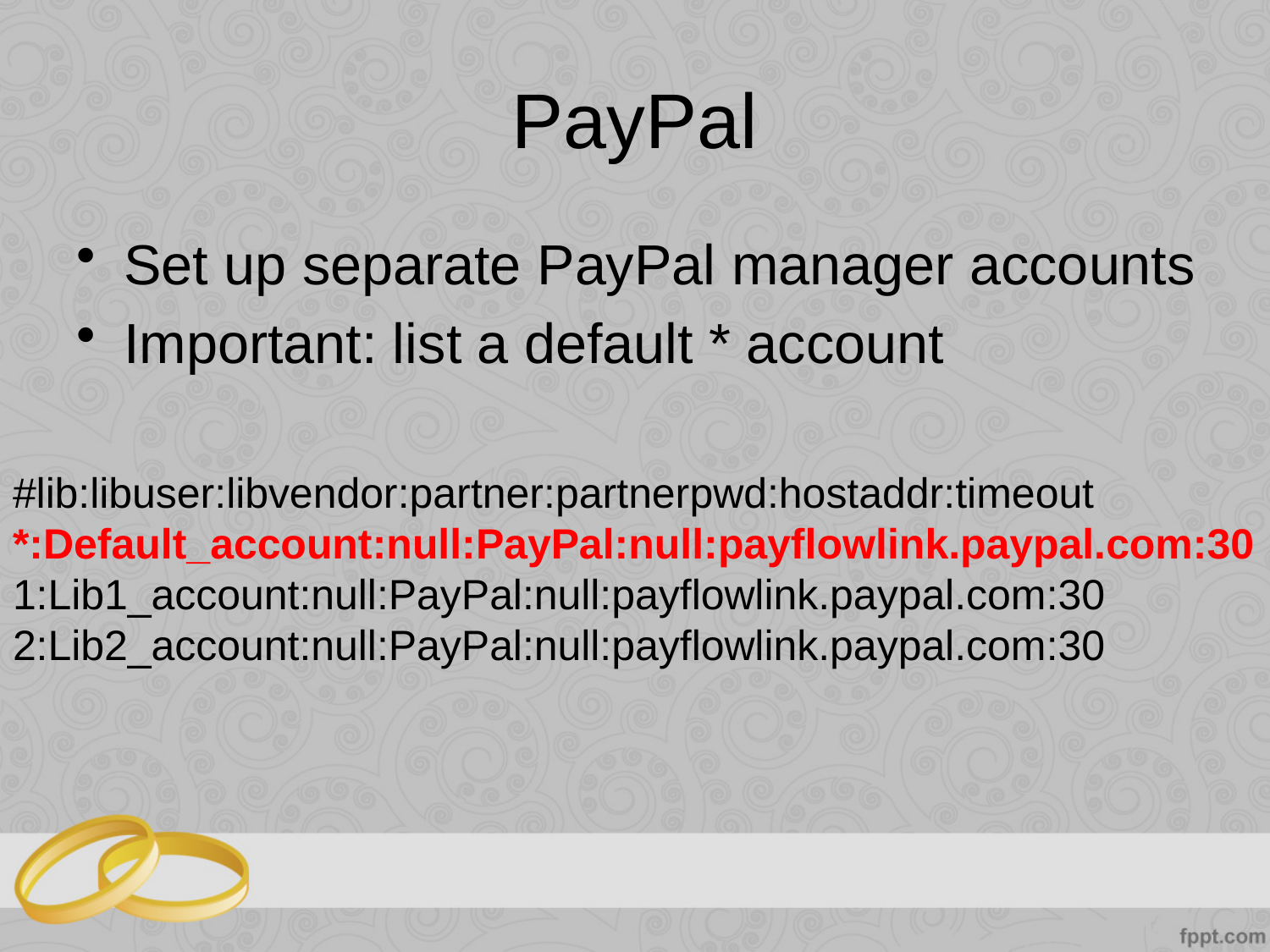

# PayPal
Set up separate PayPal manager accounts
Important: list a default * account

#lib:libuser:libvendor:partner:partnerpwd:hostaddr:timeout
*:Default_account:null:PayPal:null:payflowlink.paypal.com:30
1:Lib1_account:null:PayPal:null:payflowlink.paypal.com:30
2:Lib2_account:null:PayPal:null:payflowlink.paypal.com:30